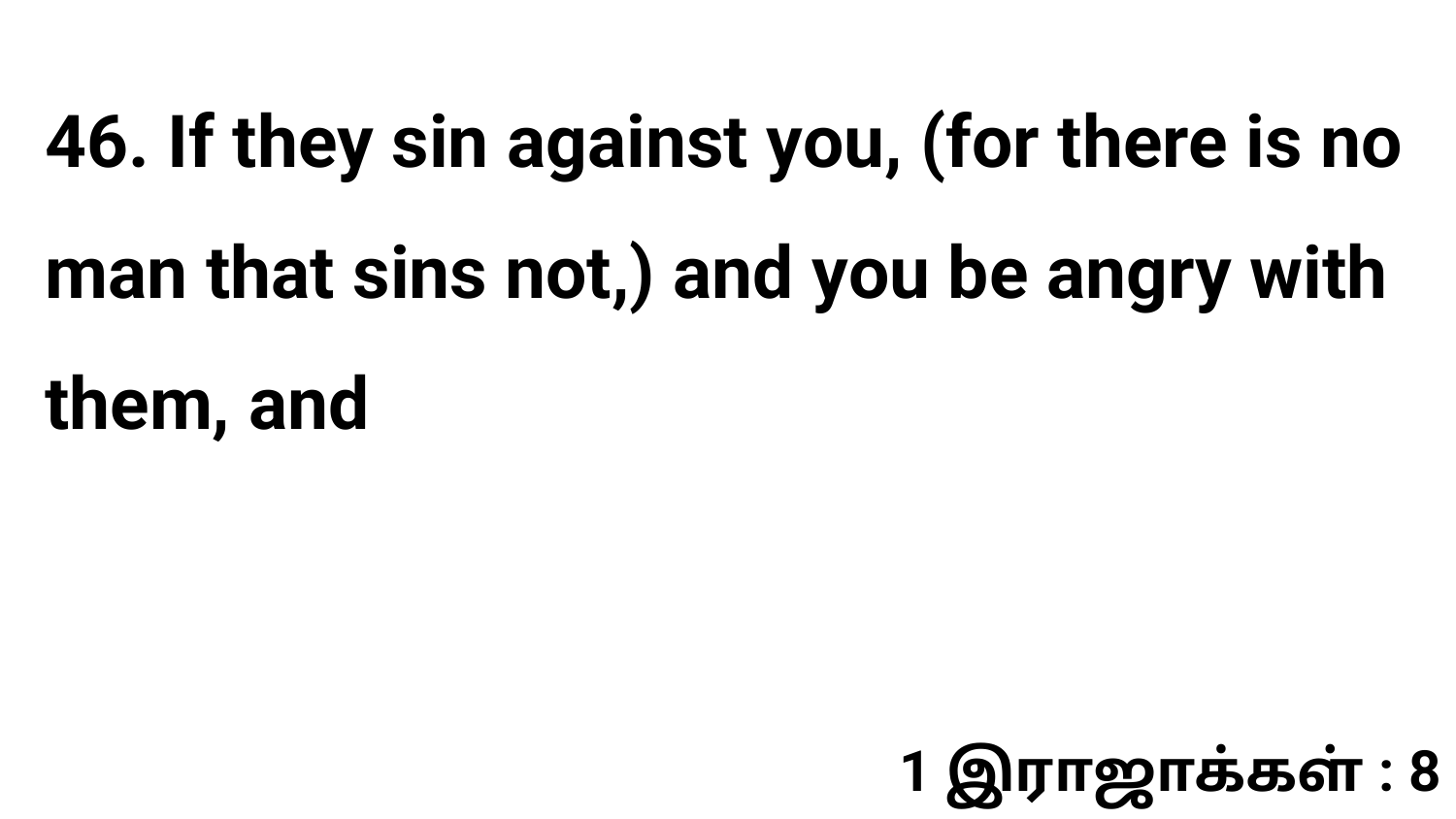

46. If they sin against you, (for there is no man that sins not,) and you be angry with them, and
1 இராஜாக்கள் : 8